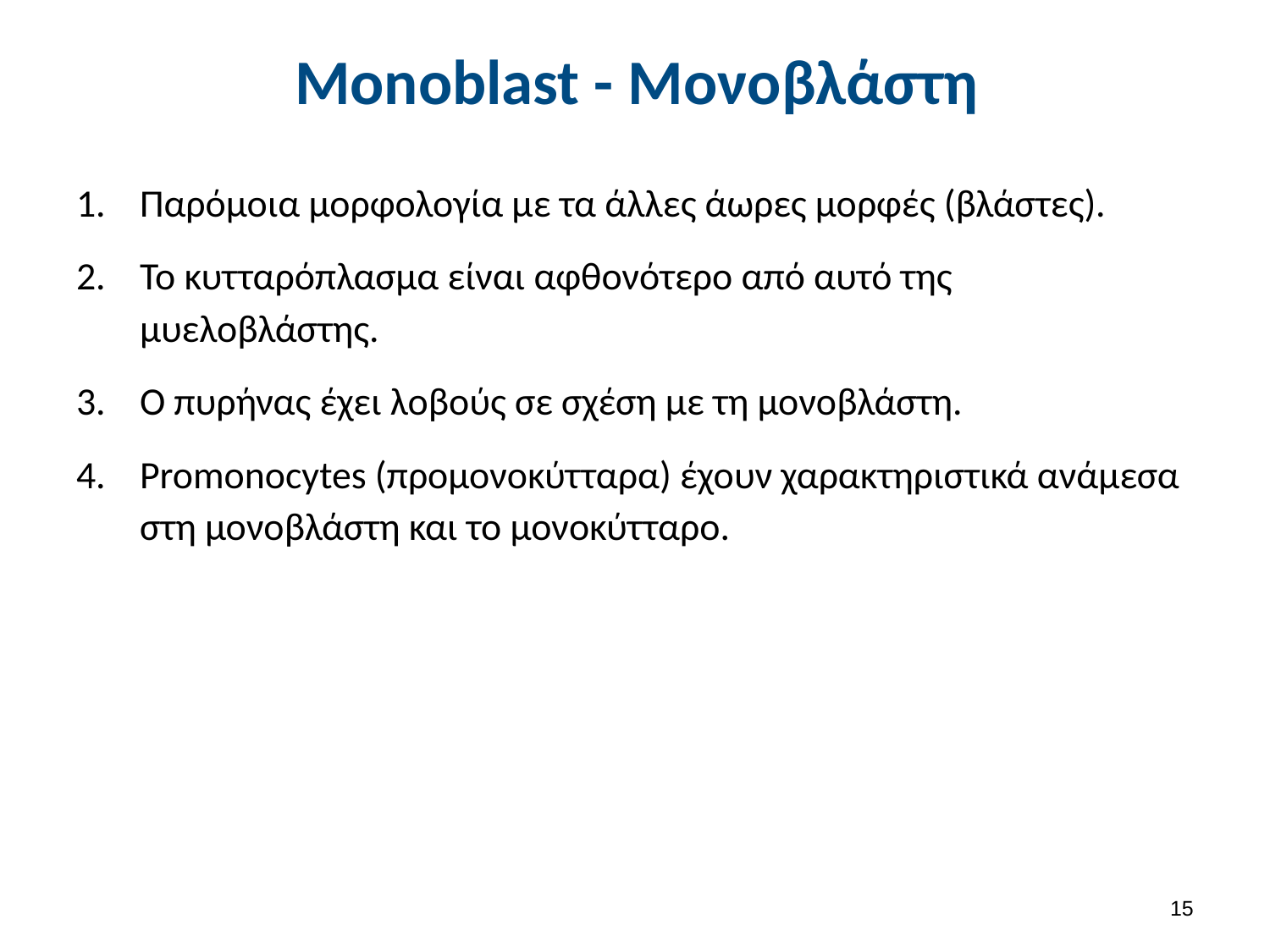

# Monoblast - Moνοβλάστη
Παρόμοια μορφολογία με τα άλλες άωρες μορφές (βλάστες).
Το κυτταρόπλασμα είναι αφθονότερο από αυτό της μυελοβλάστης.
Ο πυρήνας έχει λοβούς σε σχέση με τη μονοβλάστη.
Promonocytes (προμονοκύτταρα) έχουν χαρακτηριστικά ανάμεσα στη μονοβλάστη και το μονοκύτταρο.
15